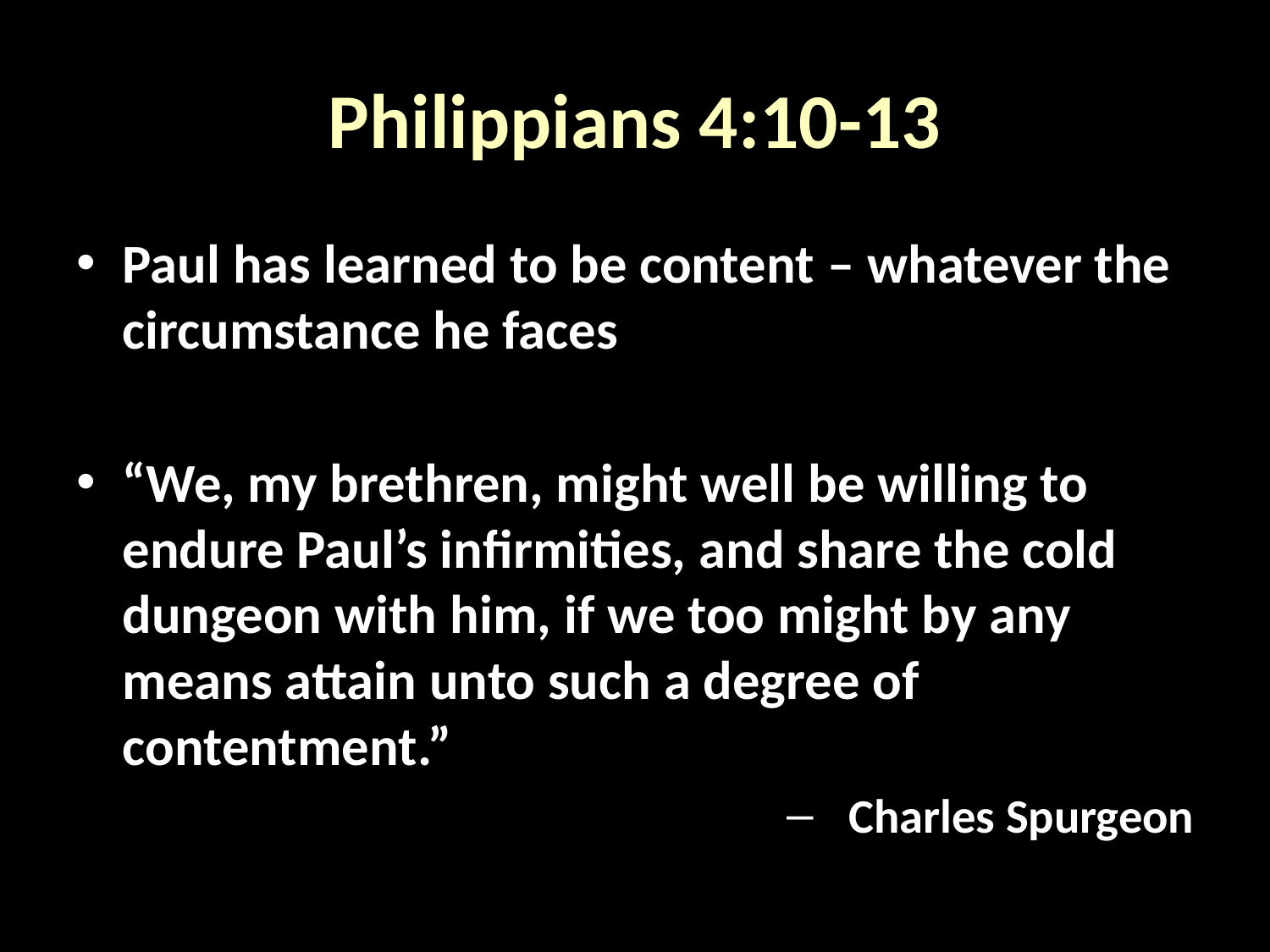

# Philippians 4:10-13
Paul has learned to be content – whatever the circumstance he faces

“We, my brethren, might well be willing to endure Paul’s infirmities, and share the cold dungeon with him, if we too might by any means attain unto such a degree of contentment.”
Charles Spurgeon